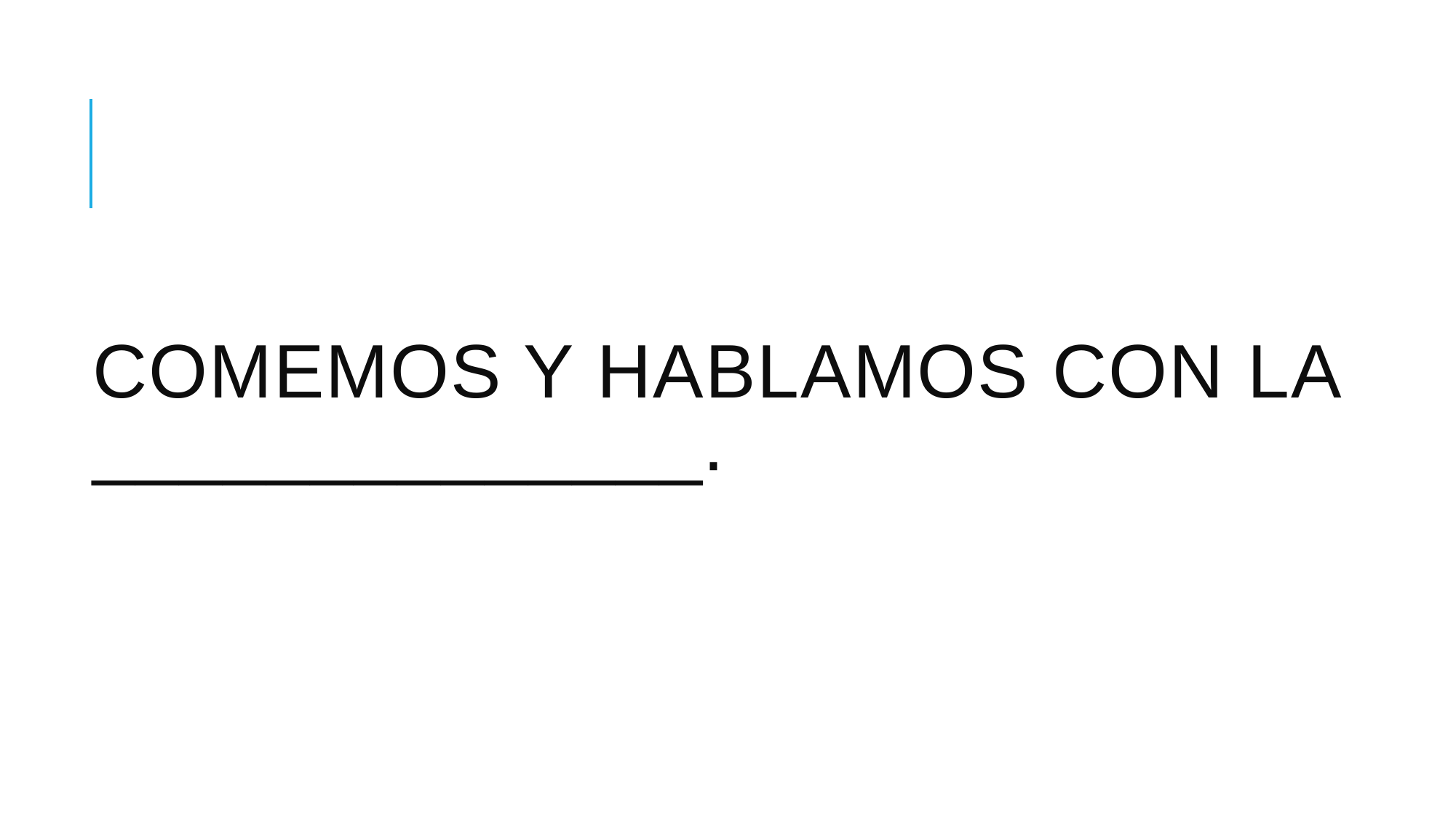

# Comemos y hablamos con la ______________.